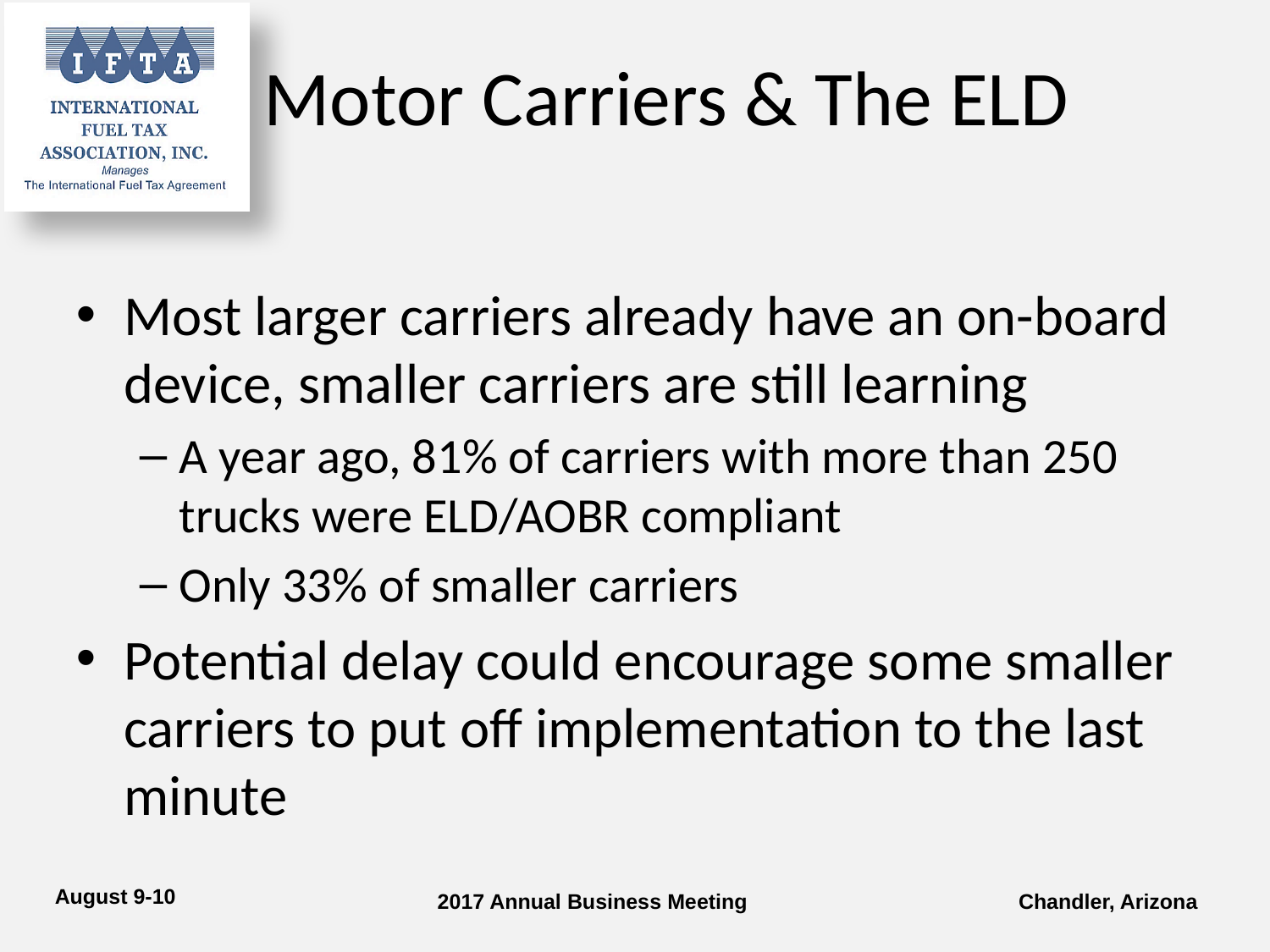

# Motor Carriers & The ELD
Most larger carriers already have an on-board device, smaller carriers are still learning
A year ago, 81% of carriers with more than 250 trucks were ELD/AOBR compliant
Only 33% of smaller carriers
Potential delay could encourage some smaller carriers to put off implementation to the last minute